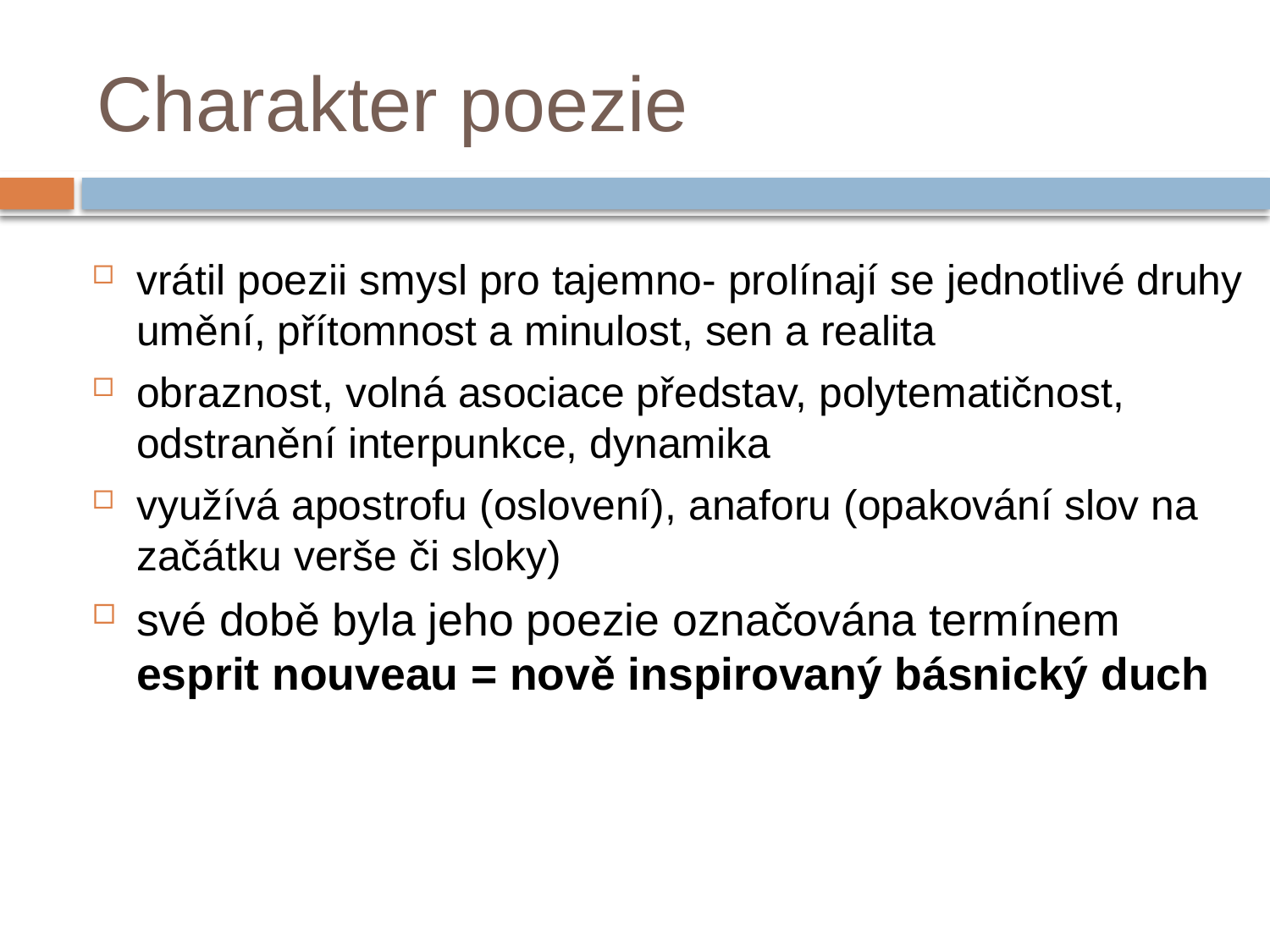

# Charakter poezie
vrátil poezii smysl pro tajemno- prolínají se jednotlivé druhy umění, přítomnost a minulost, sen a realita
obraznost, volná asociace představ, polytematičnost, odstranění interpunkce, dynamika
využívá apostrofu (oslovení), anaforu (opakování slov na začátku verše či sloky)
své době byla jeho poezie označována termínem  esprit nouveau = nově inspirovaný básnický duch